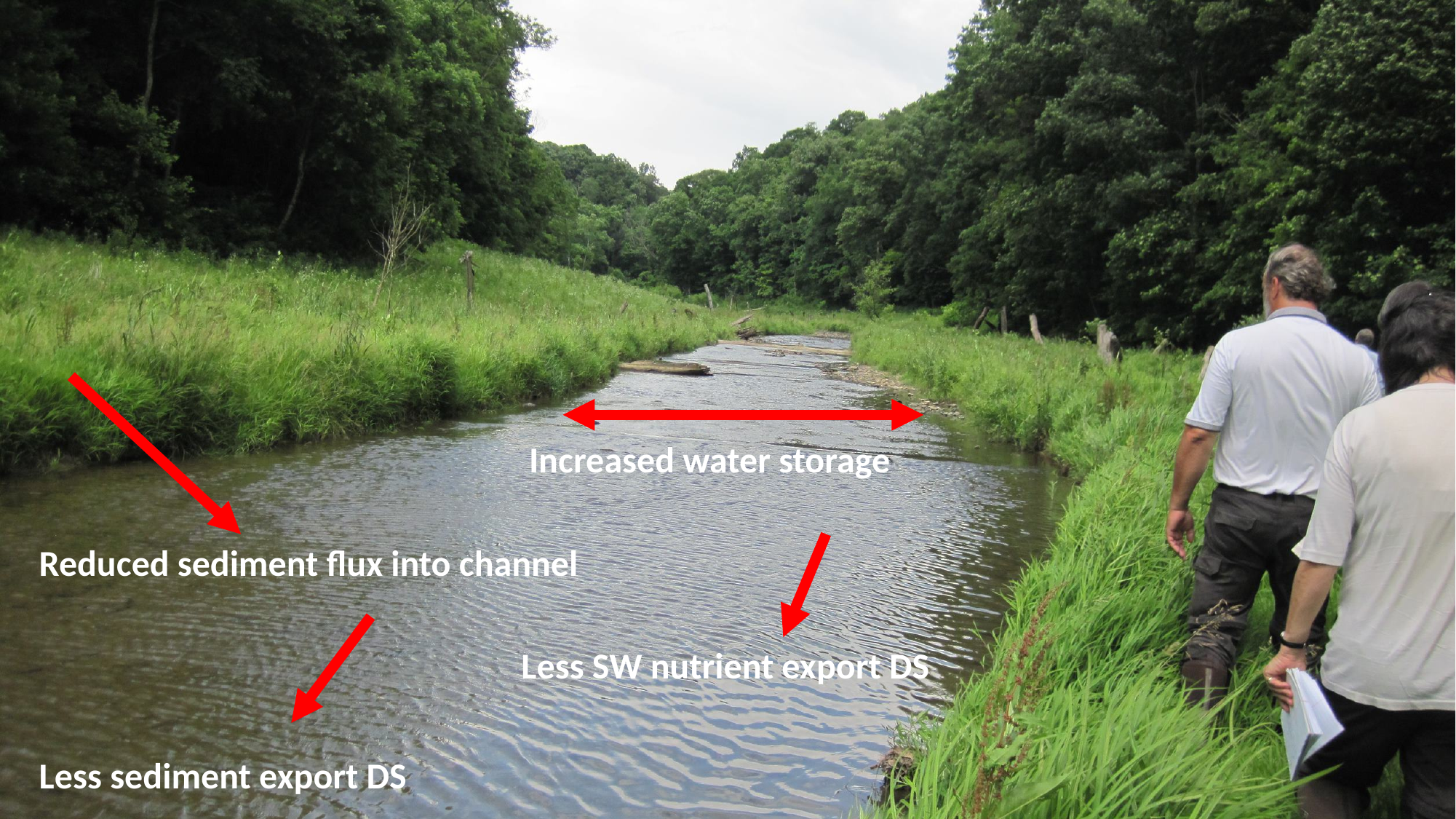

Increased water storage
Reduced sediment flux into channel
Less SW nutrient export DS
Less sediment export DS